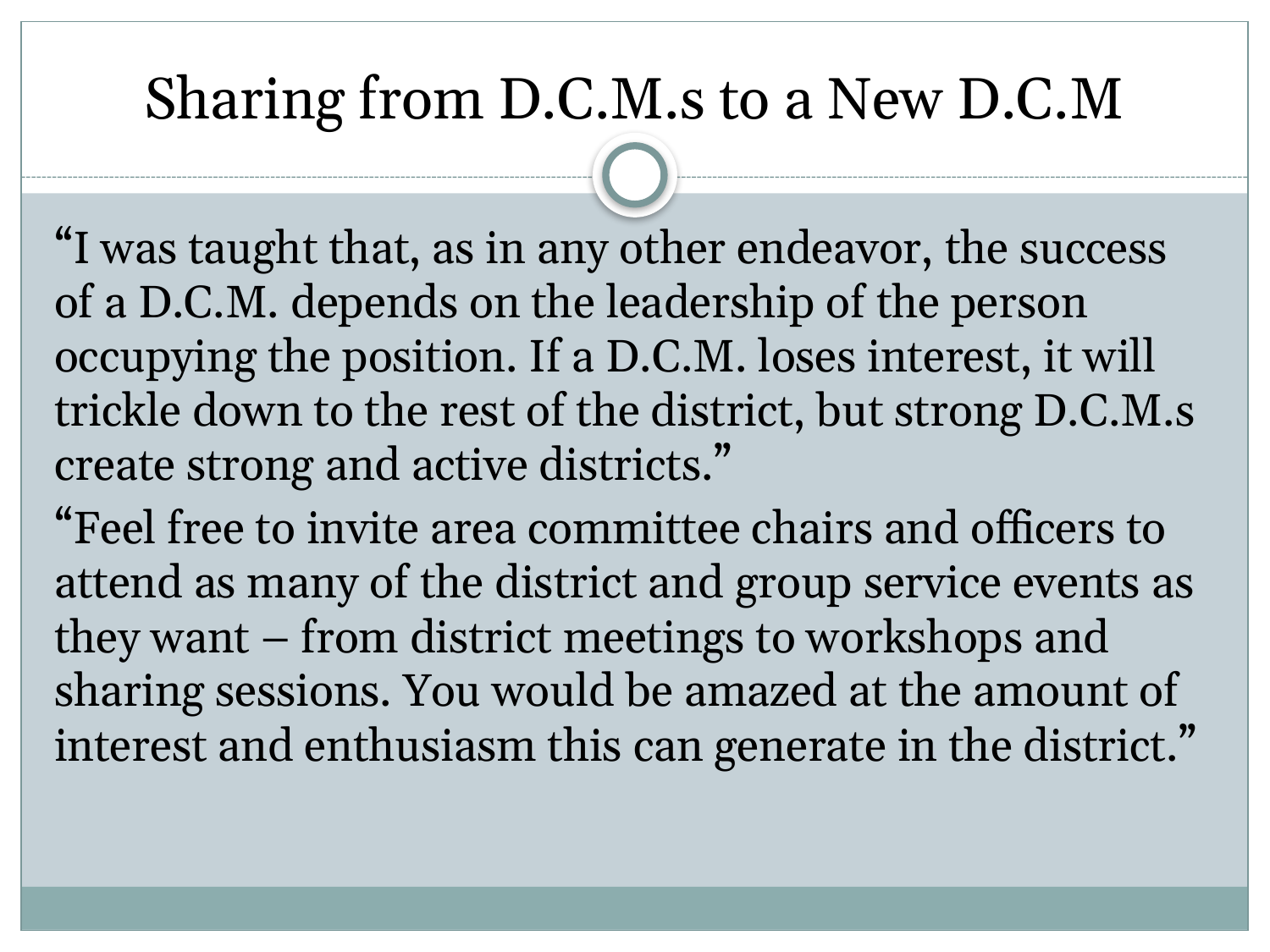

# Sharing from D.C.M.s to a New D.C.M
“I was taught that, as in any other endeavor, the success of a D.C.M. depends on the leadership of the person occupying the position. If a D.C.M. loses interest, it will trickle down to the rest of the district, but strong D.C.M.s create strong and active districts.”
“Feel free to invite area committee chairs and officers to attend as many of the district and group service events as they want – from district meetings to workshops and sharing sessions. You would be amazed at the amount of interest and enthusiasm this can generate in the district.”